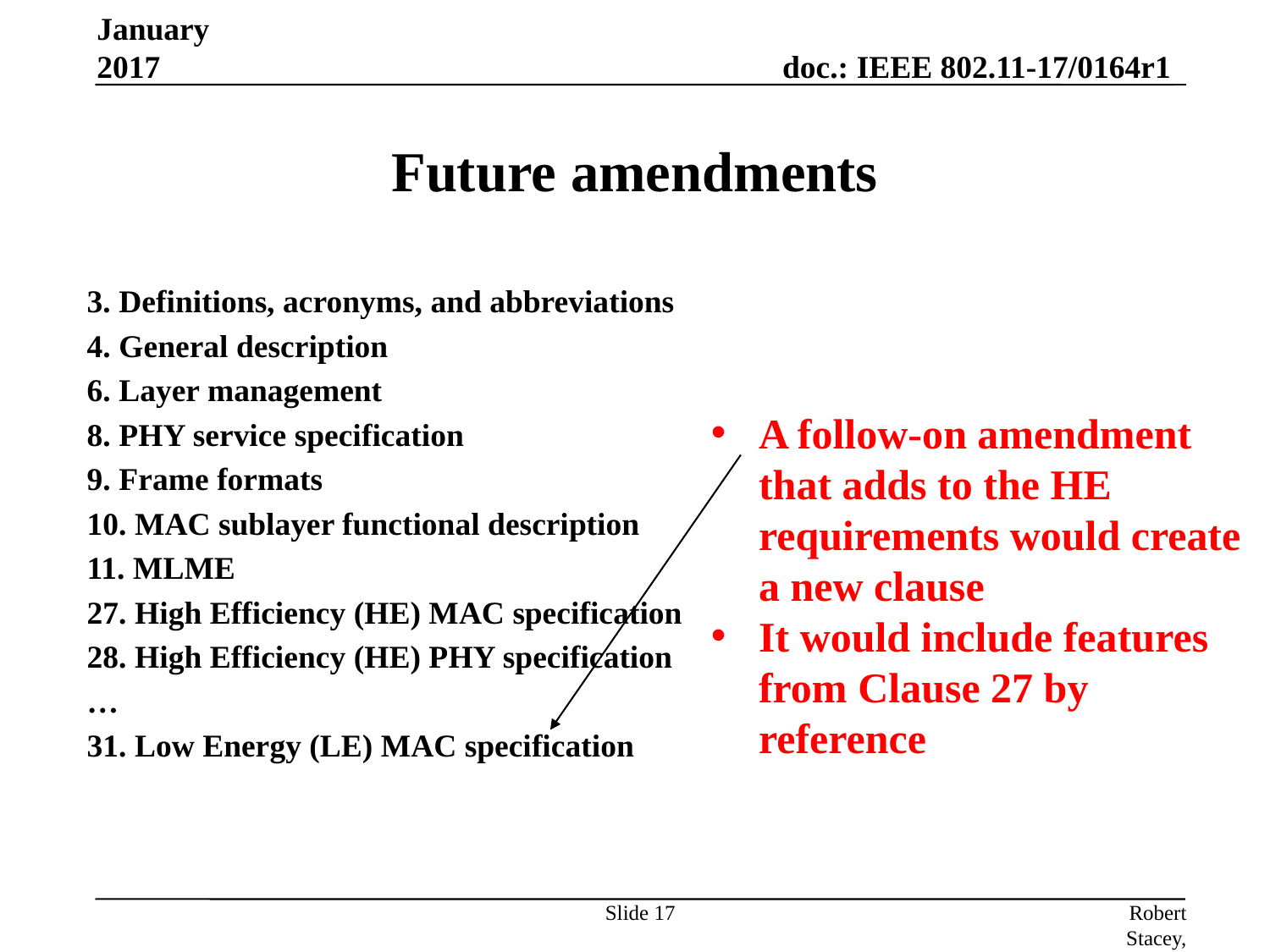

January 2017
# Future amendments
3. Definitions, acronyms, and abbreviations
4. General description
6. Layer management
8. PHY service specification
9. Frame formats
10. MAC sublayer functional description
11. MLME
27. High Efficiency (HE) MAC specification
28. High Efficiency (HE) PHY specification
…
31. Low Energy (LE) MAC specification

A follow-on amendment that adds to the HE requirements would create a new clause
It would include features from Clause 27 by reference
Slide 17
Robert Stacey, Intel